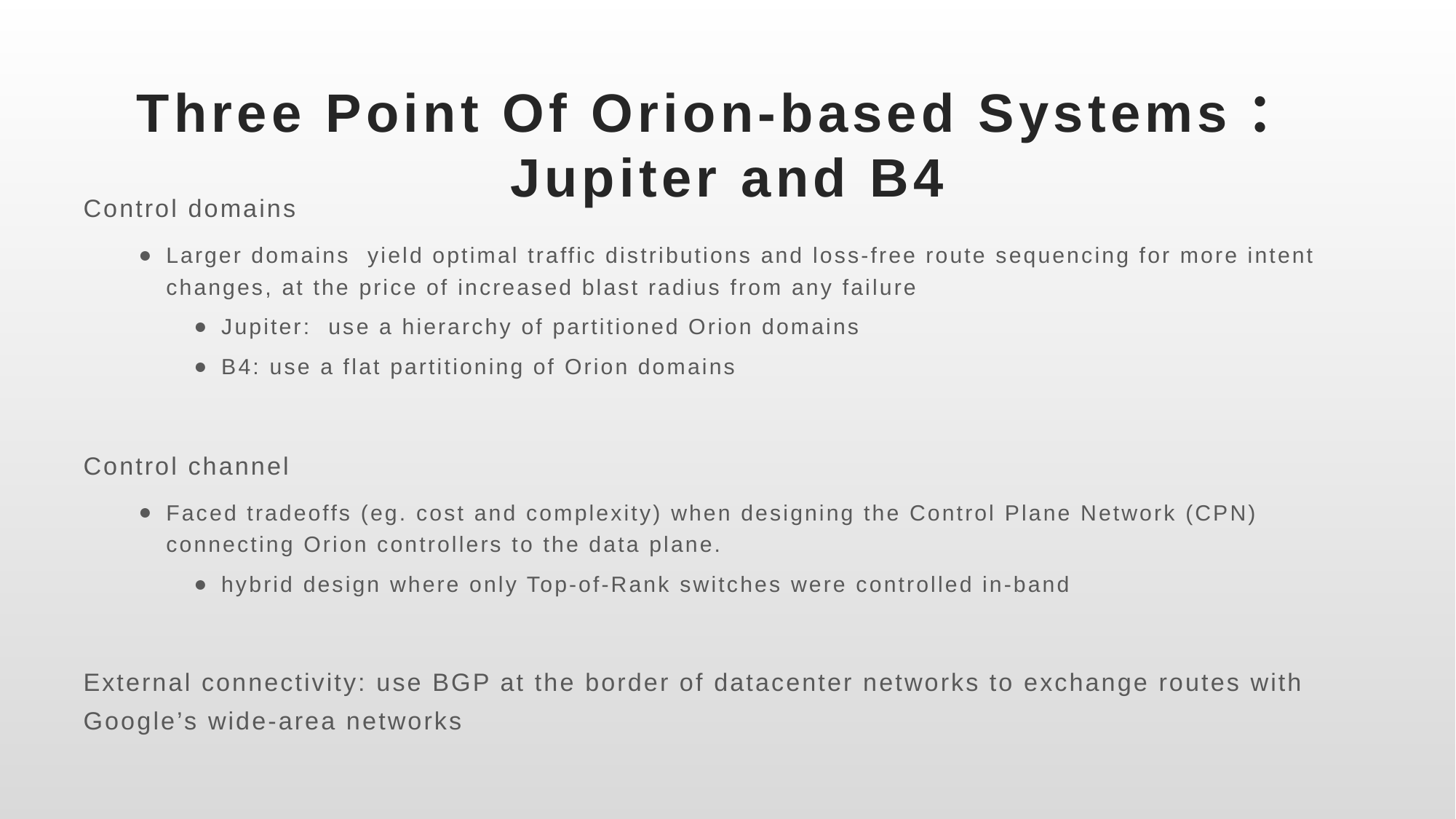

# Three Point Of Orion-based Systems：Jupiter and B4
Control domains
Larger domains  yield optimal traffic distributions and loss-free route sequencing for more intent changes, at the price of increased blast radius from any failure
Jupiter:  use a hierarchy of partitioned Orion domains
B4: use a flat partitioning of Orion domains

Control channel
Faced tradeoffs (eg. cost and complexity) when designing the Control Plane Network (CPN) connecting Orion controllers to the data plane.
hybrid design where only Top-of-Rank switches were controlled in-band

External connectivity: use BGP at the border of datacenter networks to exchange routes with Google’s wide-area networks